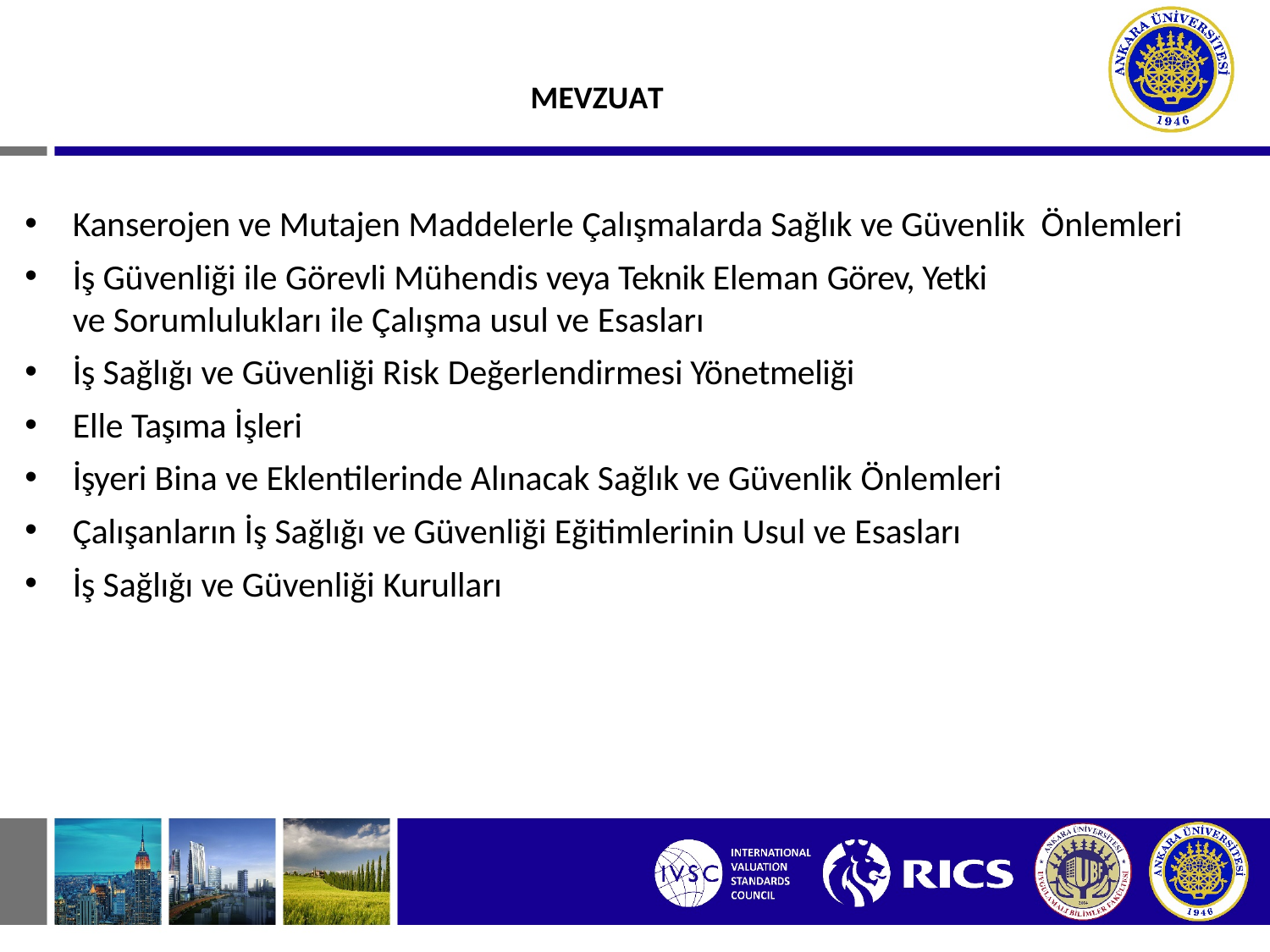

# MEVZUAT
Kanserojen ve Mutajen Maddelerle Çalışmalarda Sağlık ve Güvenlik  Önlemleri
İş Güvenliği ile Görevli Mühendis veya Teknik Eleman Görev, Yetki
ve Sorumlulukları ile Çalışma usul ve Esasları
İş Sağlığı ve Güvenliği Risk Değerlendirmesi Yönetmeliği
Elle Taşıma İşleri
İşyeri Bina ve Eklentilerinde Alınacak Sağlık ve Güvenlik Önlemleri
Çalışanların İş Sağlığı ve Güvenliği Eğitimlerinin Usul ve Esasları
İş Sağlığı ve Güvenliği Kurulları